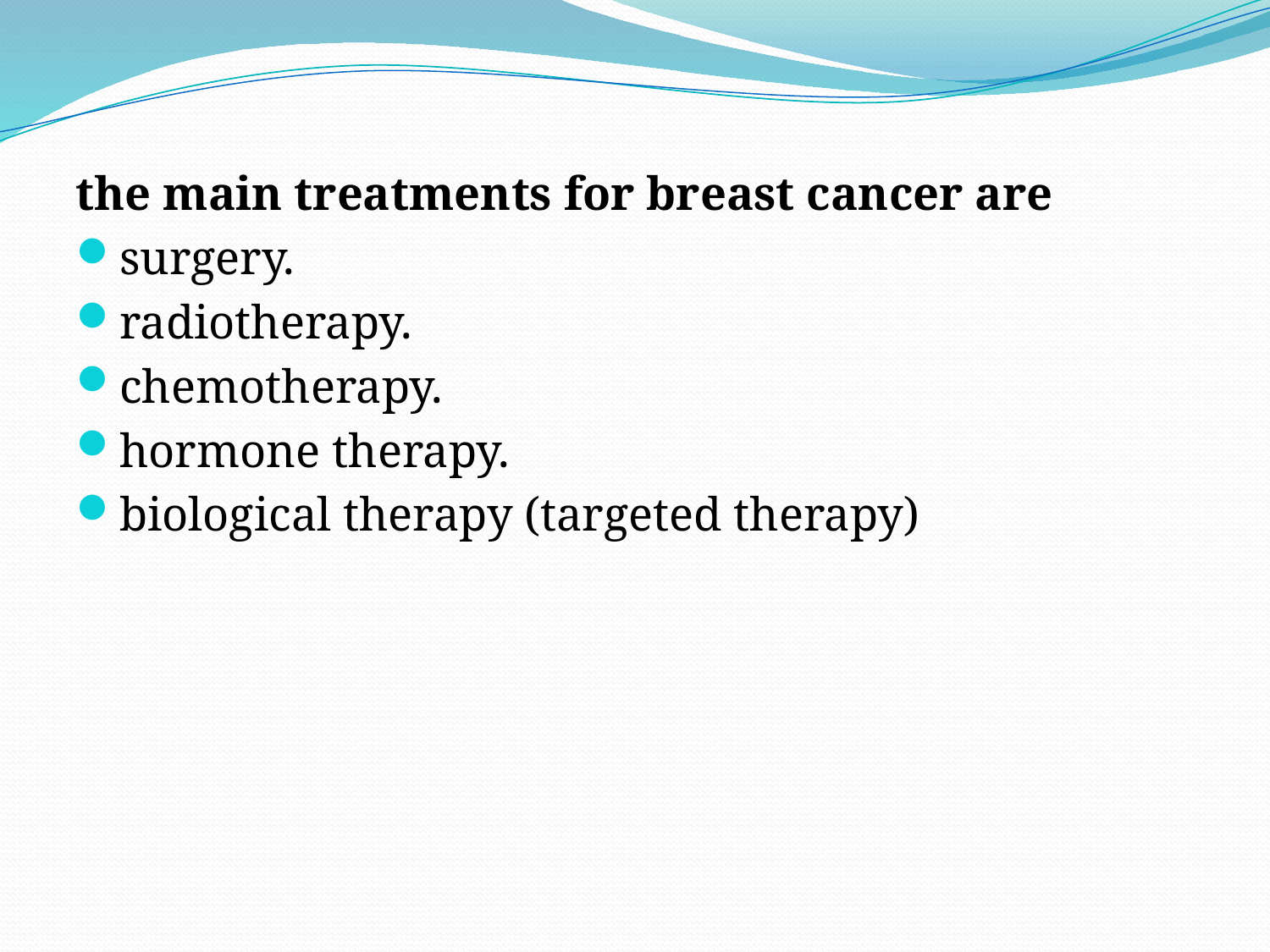

the main treatments for breast cancer are
surgery.
radiotherapy.
chemotherapy.
hormone therapy.
biological therapy (targeted therapy)